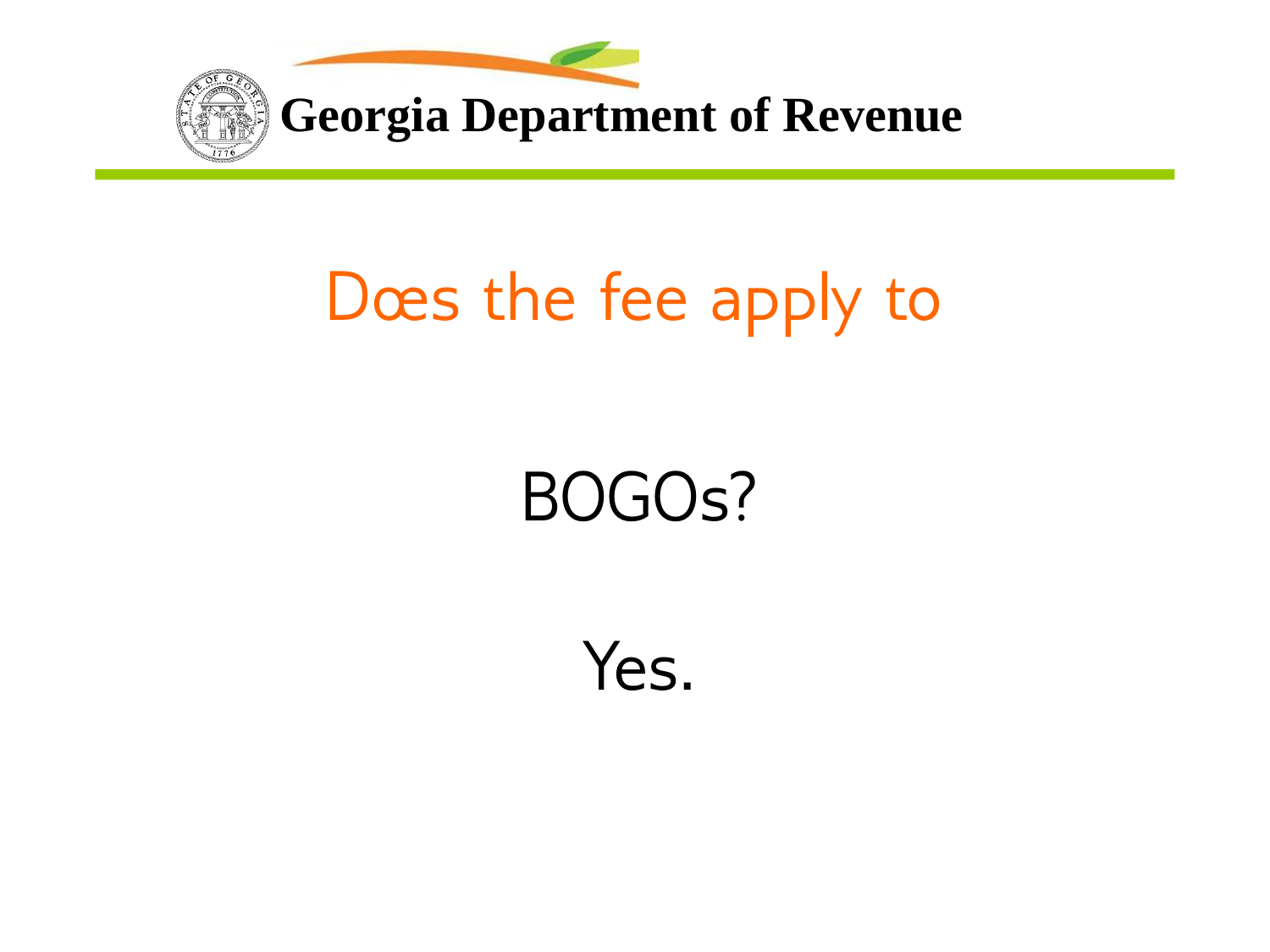

Does the fee apply to
BOGOs?

Yes.